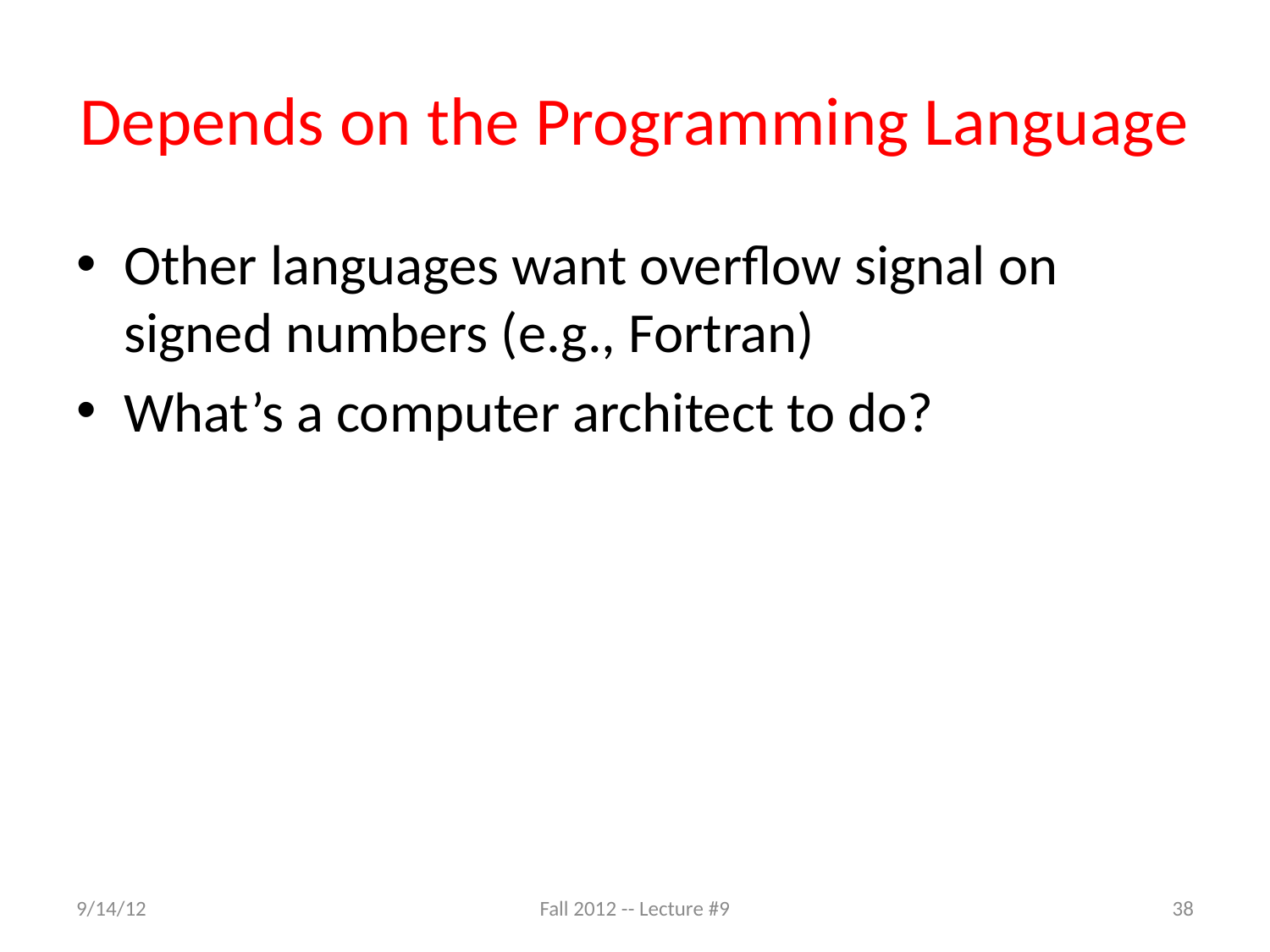

# Depends on the Programming Language
Other languages want overflow signal on signed numbers (e.g., Fortran)
What’s a computer architect to do?
9/14/12
Fall 2012 -- Lecture #9
38